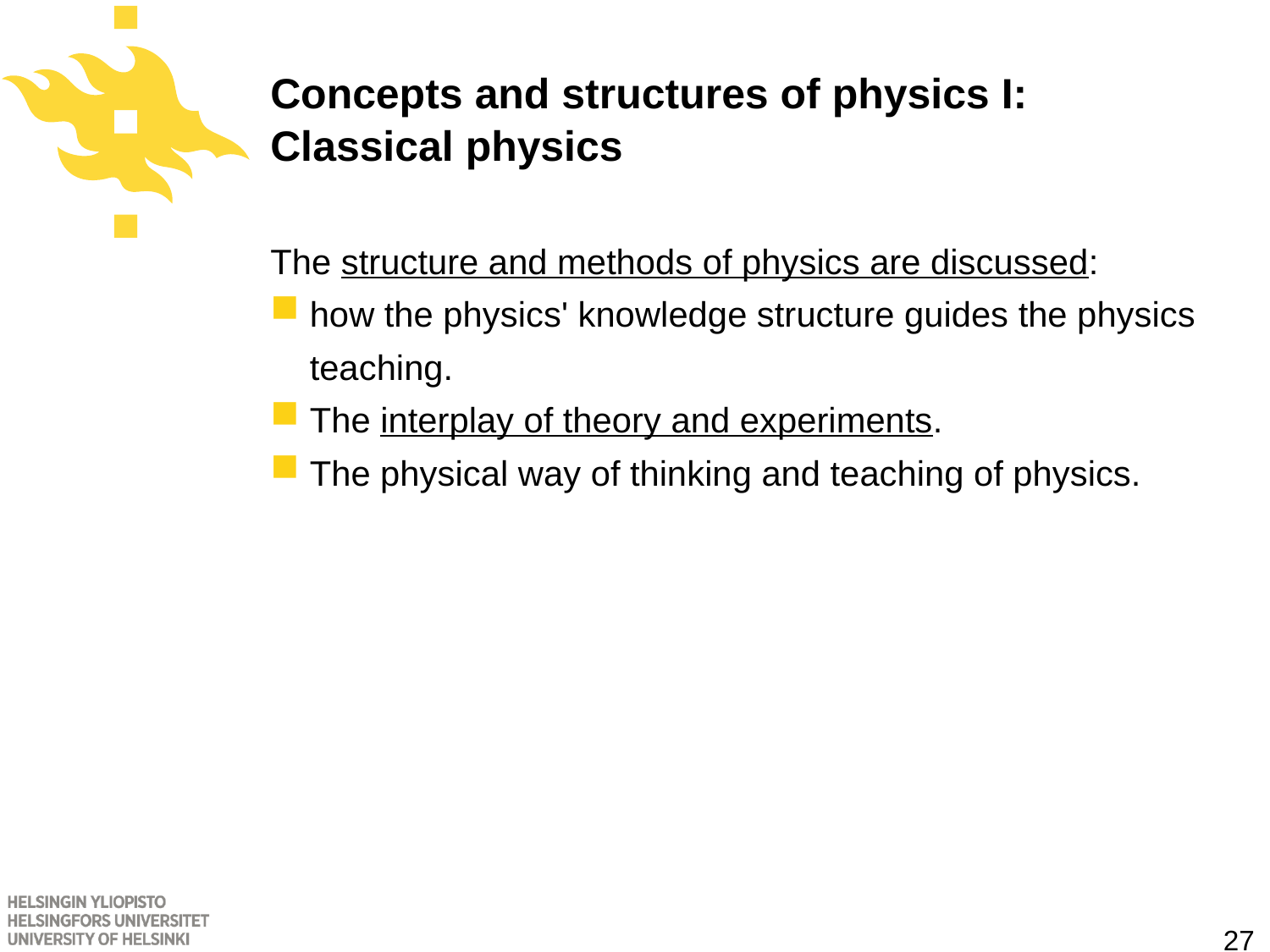

# Concepts and structures of physics I: Classical physics
The structure and methods of physics are discussed:
how the physics' knowledge structure guides the physics teaching.
The interplay of theory and experiments.
The physical way of thinking and teaching of physics.

27